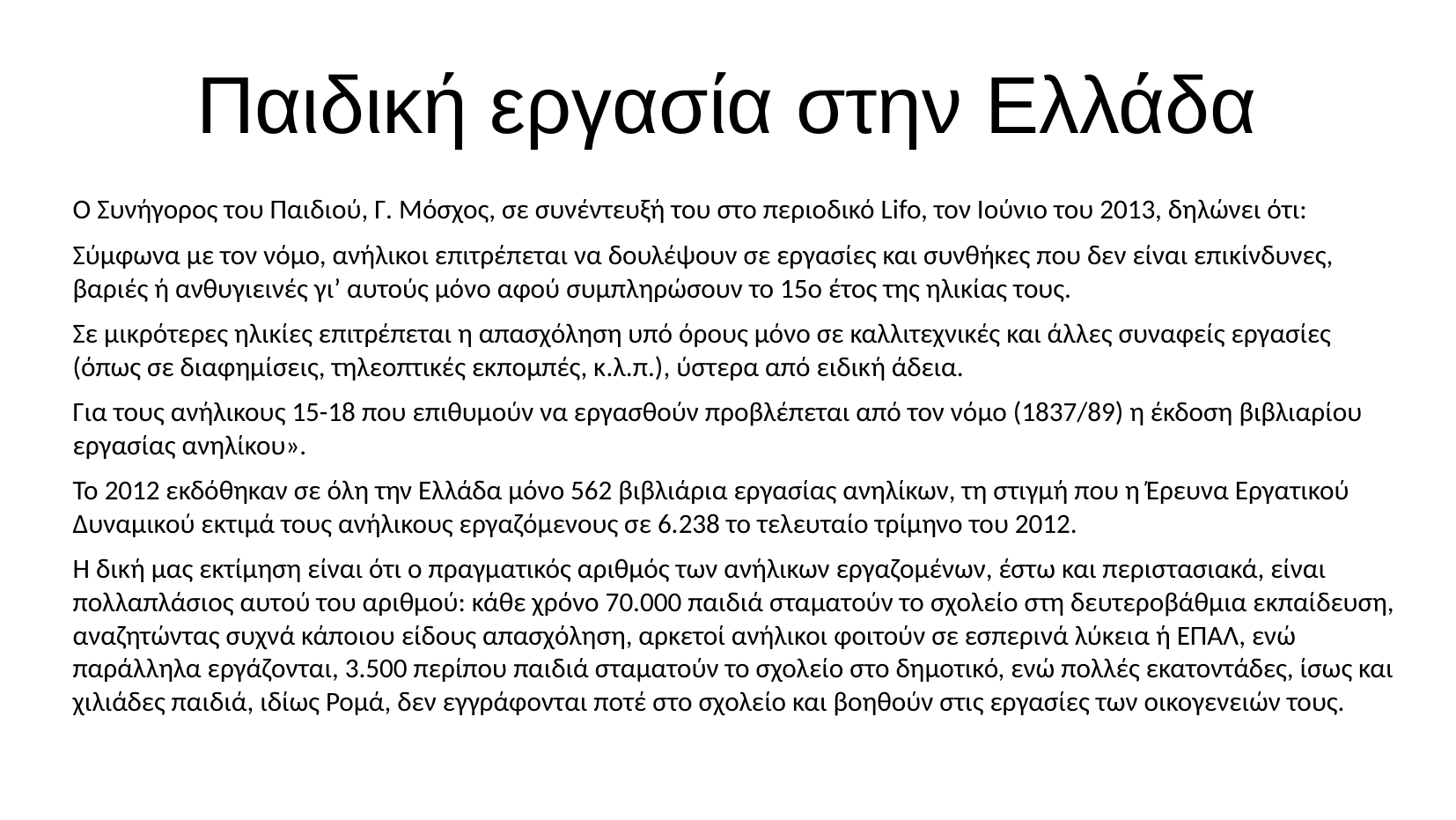

# Παιδική εργασία στην Ελλάδα
Ο Συνήγορος του Παιδιού, Γ. Μόσχος, σε συνέντευξή του στο περιοδικό Lifo, τον Ιούνιο του 2013, δηλώνει ότι:
Σύμφωνα με τον νόμο, ανήλικοι επιτρέπεται να δουλέψουν σε εργασίες και συνθήκες που δεν είναι επικίνδυνες, βαριές ή ανθυγιεινές γι’ αυτούς μόνο αφού συμπληρώσουν το 15ο έτος της ηλικίας τους.
Σε μικρότερες ηλικίες επιτρέπεται η απασχόληση υπό όρους μόνο σε καλλιτεχνικές και άλλες συναφείς εργασίες (όπως σε διαφημίσεις, τηλεοπτικές εκπομπές, κ.λ.π.), ύστερα από ειδική άδεια.
Για τους ανήλικους 15-18 που επιθυμούν να εργασθούν προβλέπεται από τον νόμο (1837/89) η έκδοση βιβλιαρίου εργασίας ανηλίκου».
Το 2012 εκδόθηκαν σε όλη την Ελλάδα μόνο 562 βιβλιάρια εργασίας ανηλίκων, τη στιγμή που η Έρευνα Εργατικού Δυναμικού εκτιμά τους ανήλικους εργαζόμενους σε 6.238 το τελευταίο τρίμηνο του 2012.
Η δική μας εκτίμηση είναι ότι ο πραγματικός αριθμός των ανήλικων εργαζομένων, έστω και περιστασιακά, είναι πολλαπλάσιος αυτού του αριθμού: κάθε χρόνο 70.000 παιδιά σταματούν το σχολείο στη δευτεροβάθμια εκπαίδευση, αναζητώντας συχνά κάποιου είδους απασχόληση, αρκετοί ανήλικοι φοιτούν σε εσπερινά λύκεια ή ΕΠΑΛ, ενώ παράλληλα εργάζονται, 3.500 περίπου παιδιά σταματούν το σχολείο στο δημοτικό, ενώ πολλές εκατοντάδες, ίσως και χιλιάδες παιδιά, ιδίως Ρομά, δεν εγγράφονται ποτέ στο σχολείο και βοηθούν στις εργασίες των οικογενειών τους.